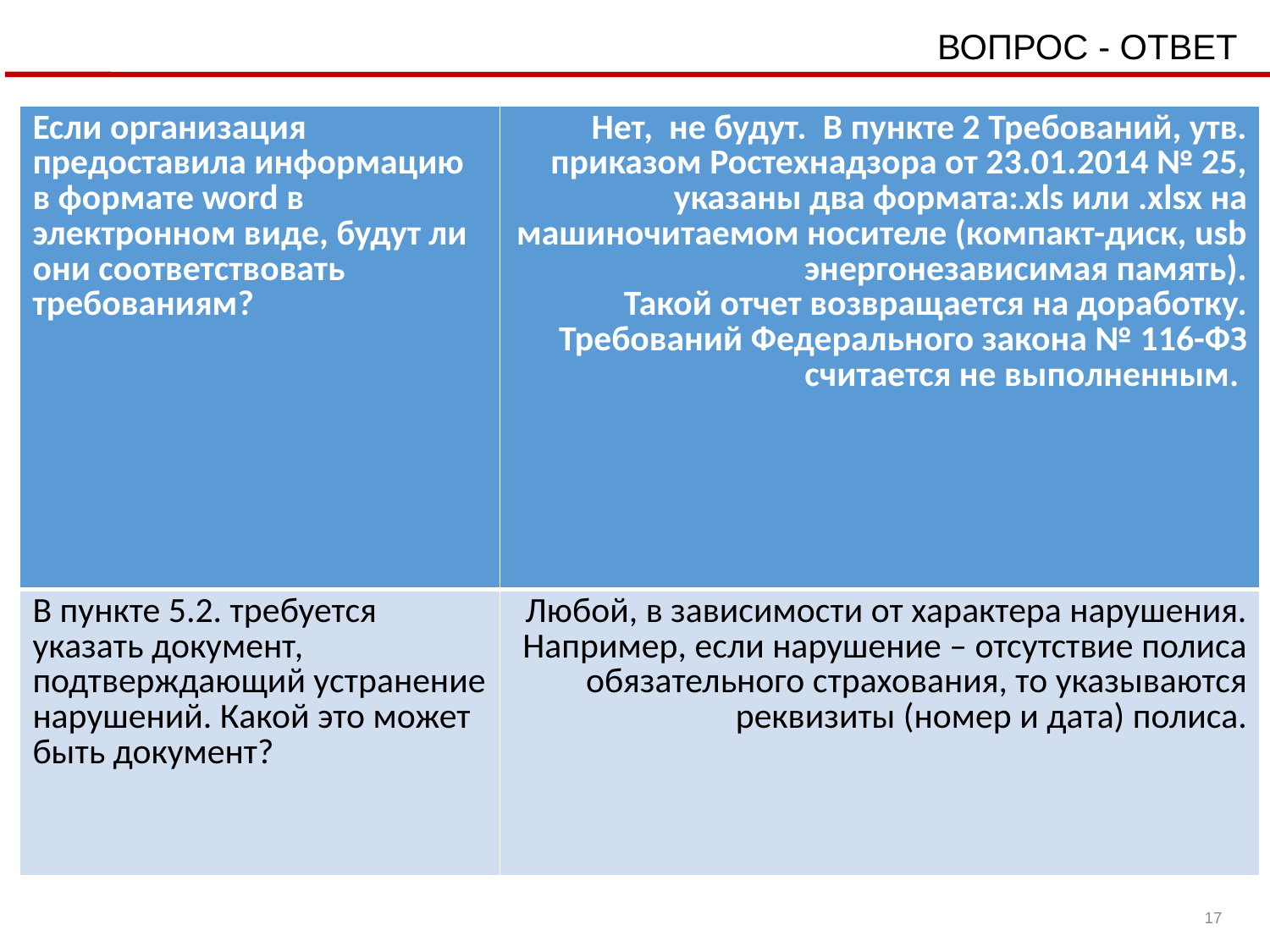

ВОПРОС - ОТВЕТ

| Если организация предоставила информацию в формате word в электронном виде, будут ли они соответствовать требованиям? | Нет, не будут. В пункте 2 Требований, утв. приказом Ростехнадзора от 23.01.2014 № 25, указаны два формата:.xls или .xlsx на машиночитаемом носителе (компакт-диск, usb энергонезависимая память). Такой отчет возвращается на доработку. Требований Федерального закона № 116-ФЗ считается не выполненным. |
| --- | --- |
| В пункте 5.2. требуется указать документ, подтверждающий устранение нарушений. Какой это может быть документ? | Любой, в зависимости от характера нарушения. Например, если нарушение – отсутствие полиса обязательного страхования, то указываются реквизиты (номер и дата) полиса. |
17